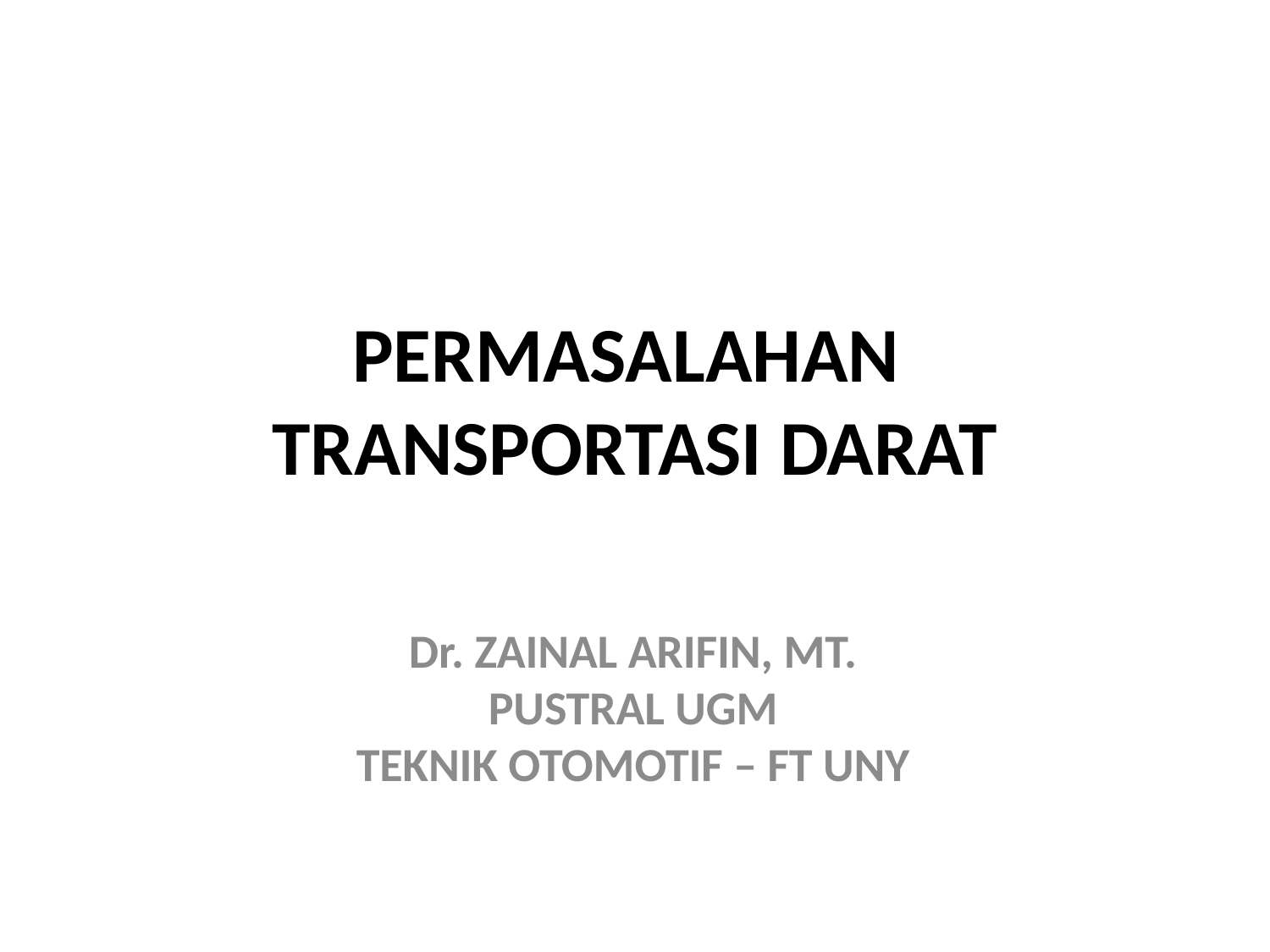

# PERMASALAHAN TRANSPORTASI DARAT
Dr. ZAINAL ARIFIN, MT.
PUSTRAL UGM
TEKNIK OTOMOTIF – FT UNY